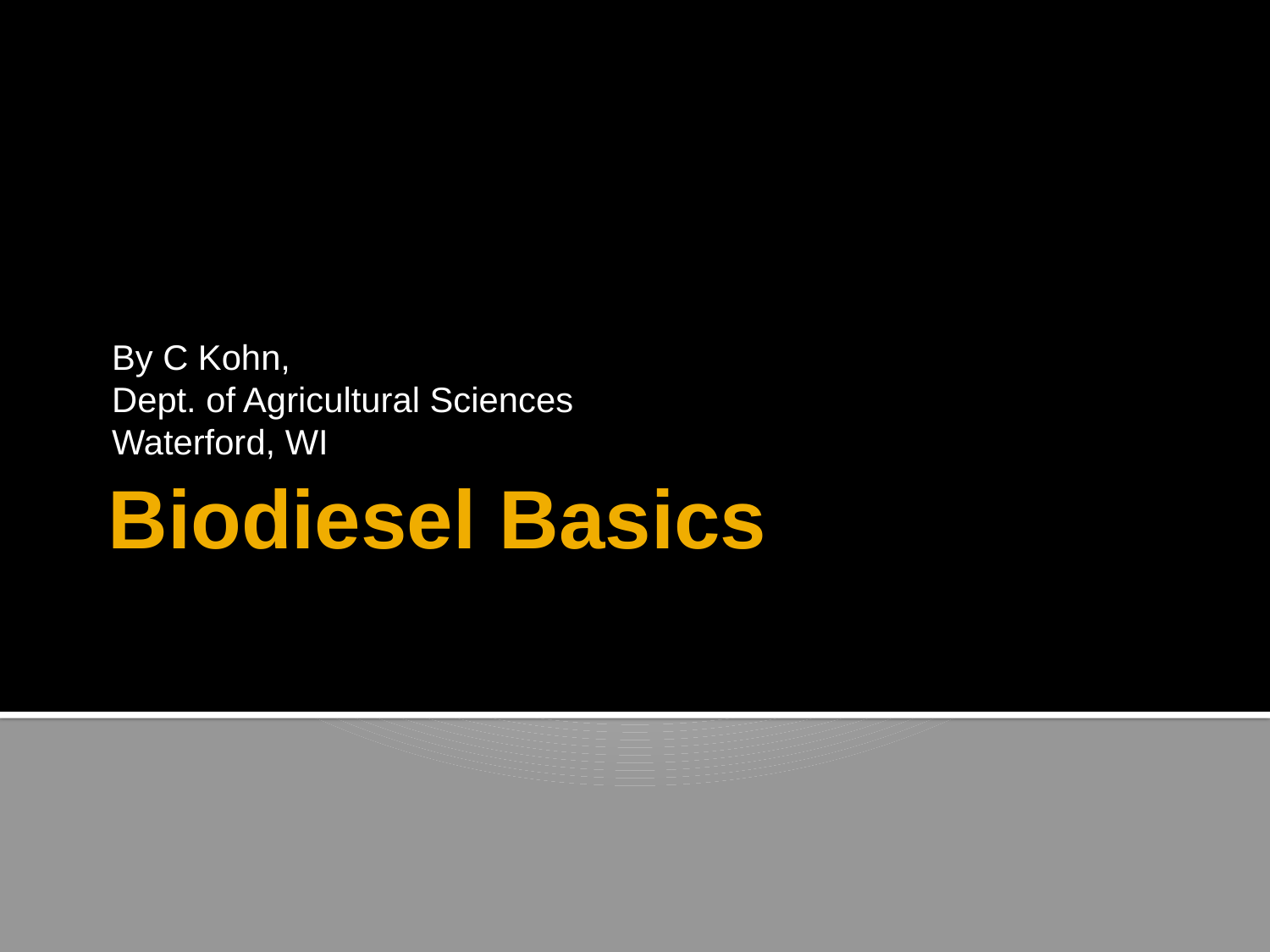

By C Kohn,
Dept. of Agricultural Sciences
Waterford, WI
# Biodiesel Basics